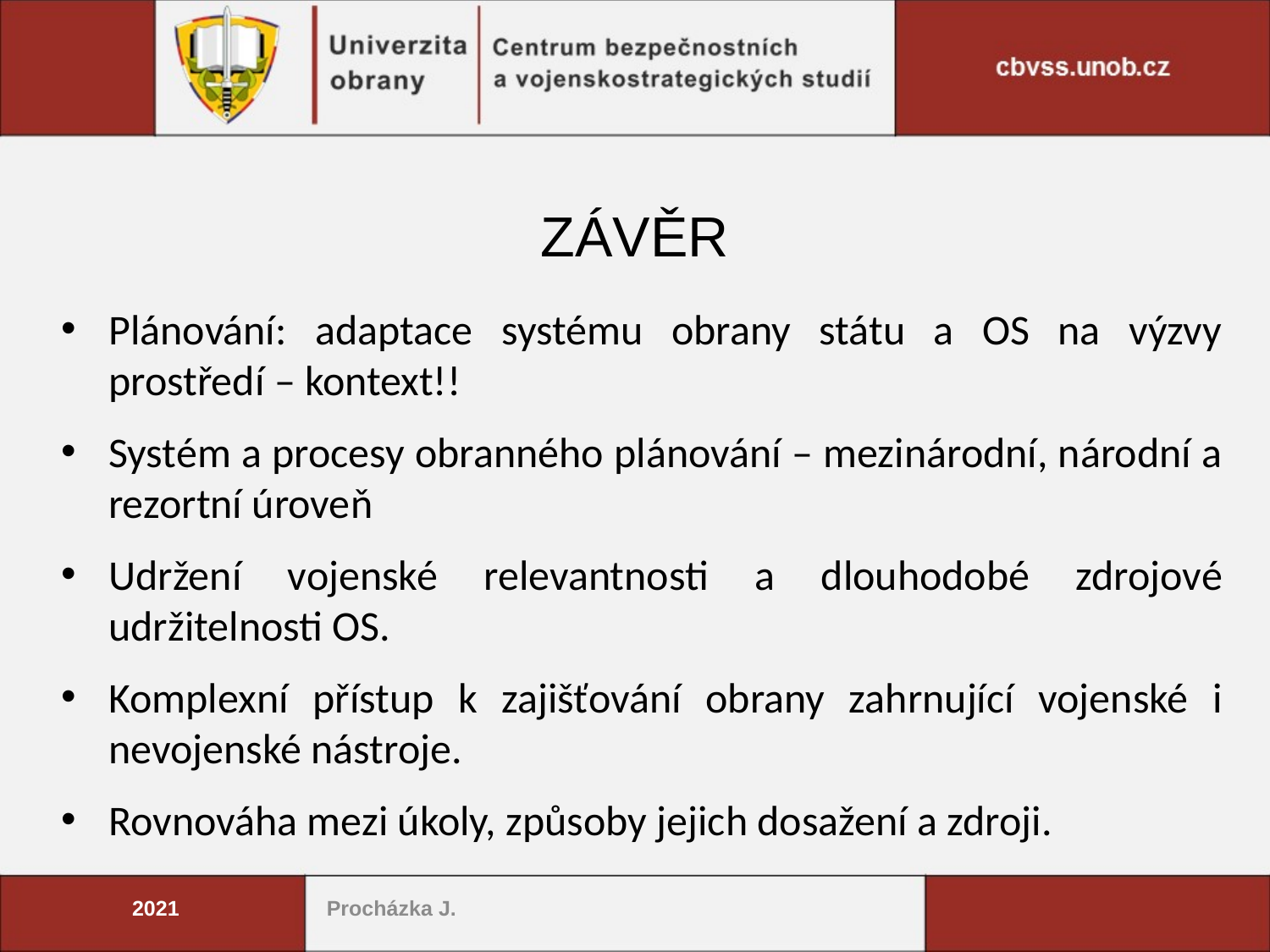

ZÁVĚR

Plánování: adaptace systému obrany státu a OS na výzvy prostředí – kontext!!
Systém a procesy obranného plánování – mezinárodní, národní a rezortní úroveň
Udržení vojenské relevantnosti a dlouhodobé zdrojové udržitelnosti OS.
Komplexní přístup k zajišťování obrany zahrnující vojenské i nevojenské nástroje.
Rovnováha mezi úkoly, způsoby jejich dosažení a zdroji.

2021
Procházka J.